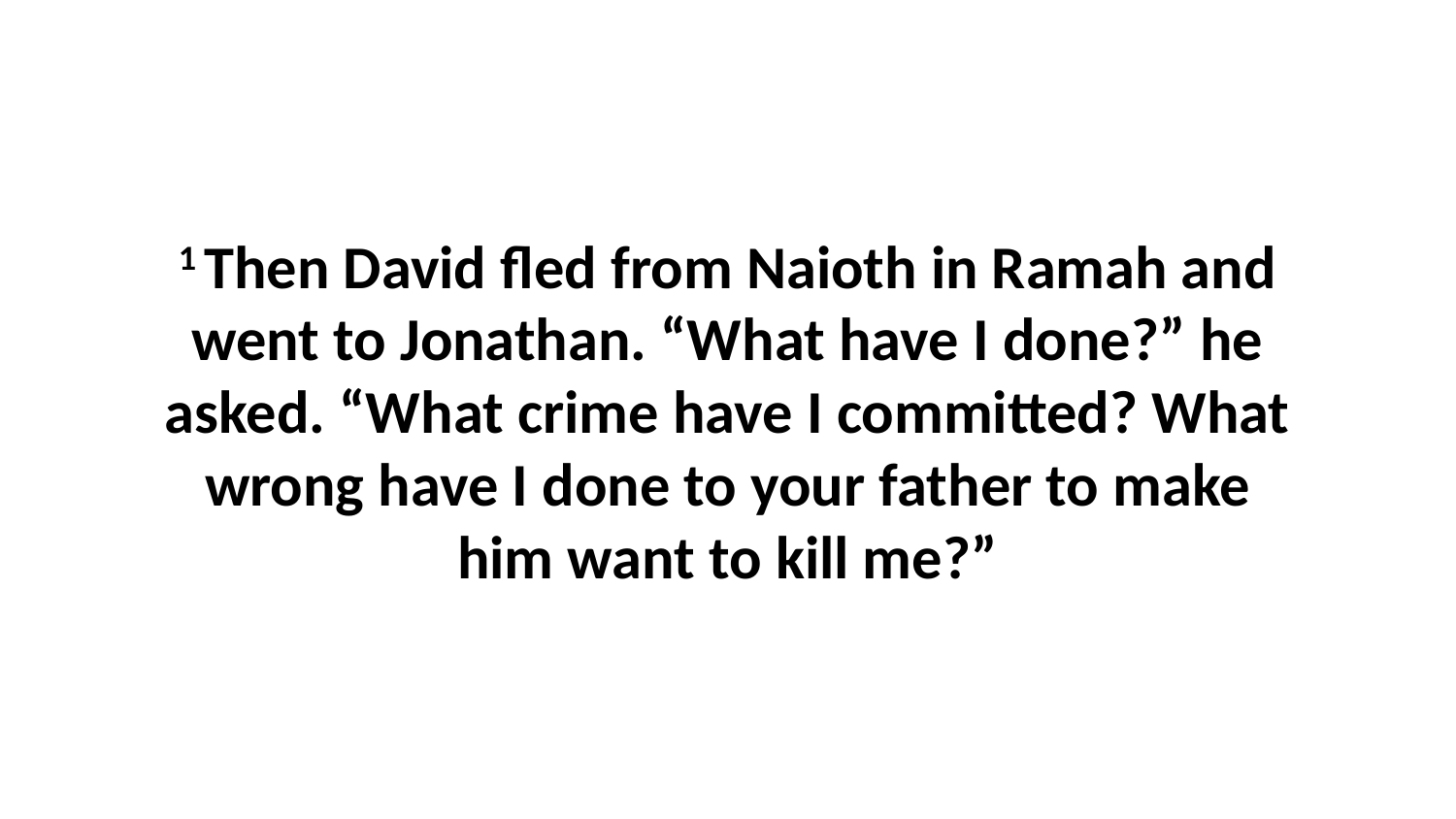

1 Then David fled from Naioth in Ramah and went to Jonathan. “What have I done?” he asked. “What crime have I committed? What wrong have I done to your father to make him want to kill me?”